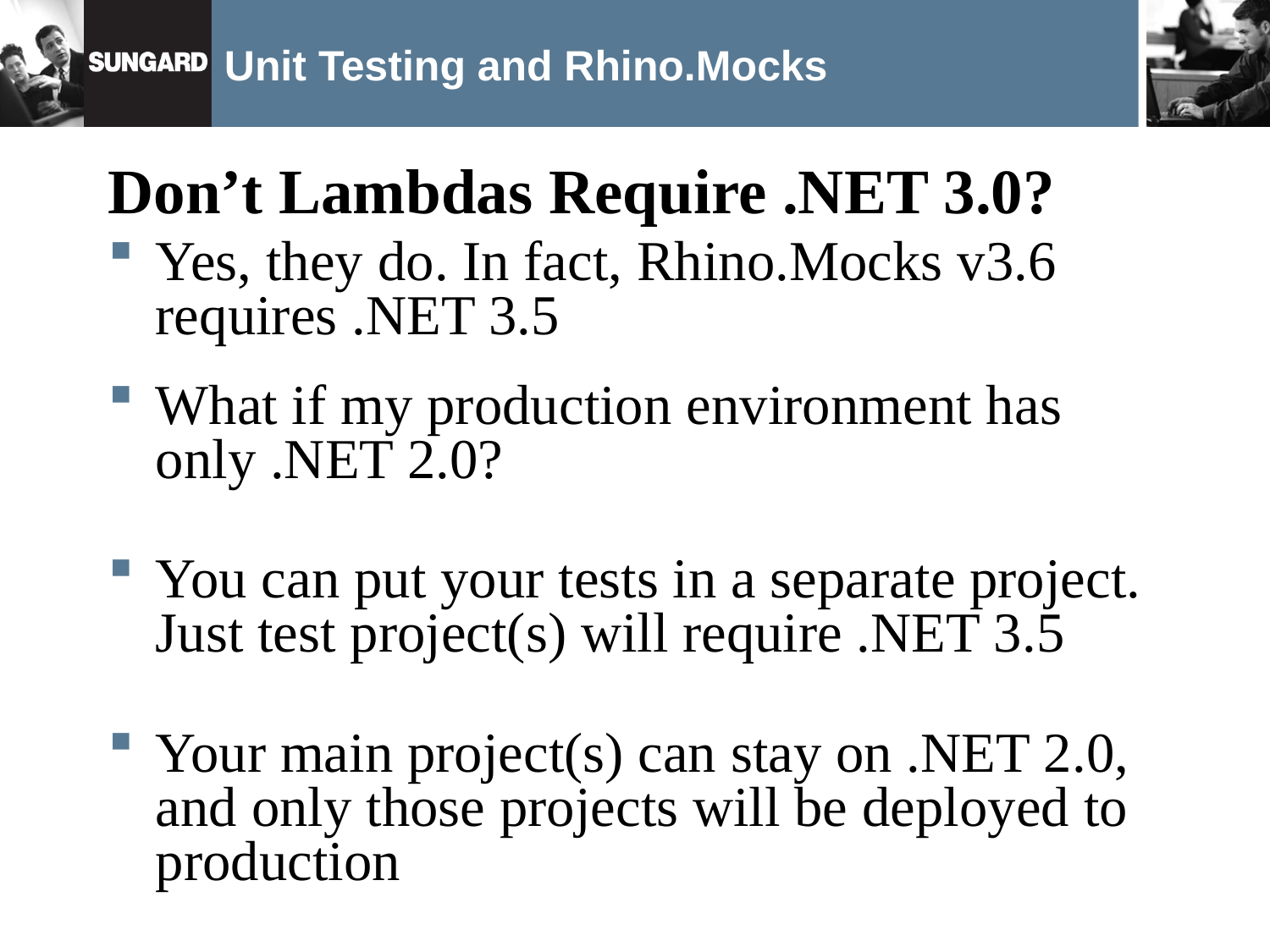

# Unit Testing and Rhino.Mocks
Don’t Lambdas Require .NET 3.0?
Yes, they do. In fact, Rhino.Mocks v3.6 requires .NET 3.5

What if my production environment has only .NET 2.0?
You can put your tests in a separate project. Just test project(s) will require .NET 3.5
Your main project(s) can stay on .NET 2.0, and only those projects will be deployed to production